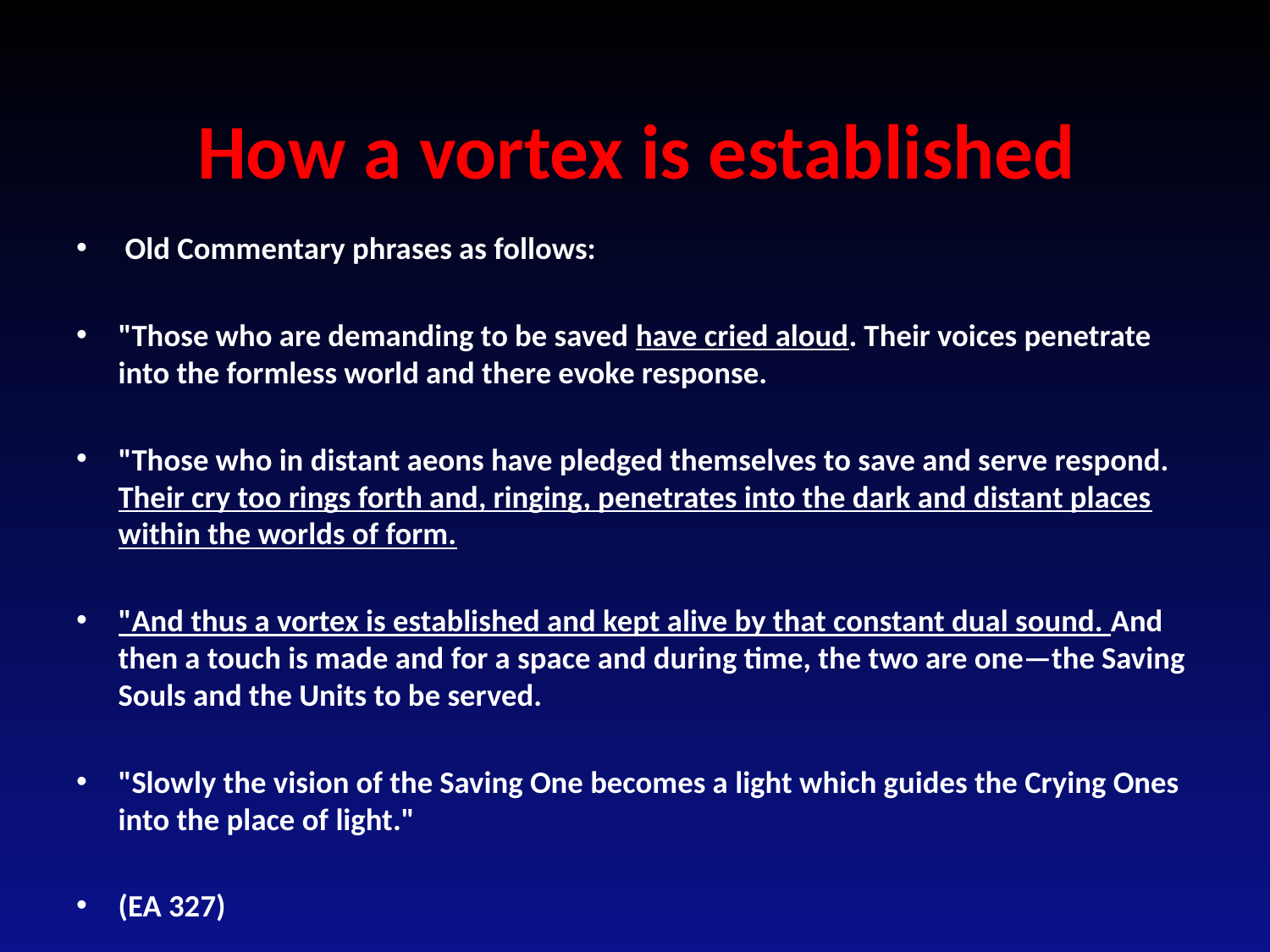

# How a vortex is established
 Old Commentary phrases as follows:

"Those who are demanding to be saved have cried aloud. Their voices penetrate into the formless world and there evoke response.

"Those who in distant aeons have pledged themselves to save and serve respond. Their cry too rings forth and, ringing, penetrates into the dark and distant places within the worlds of form.

"And thus a vortex is established and kept alive by that constant dual sound. And then a touch is made and for a space and during time, the two are one—the Saving Souls and the Units to be served.

"Slowly the vision of the Saving One becomes a light which guides the Crying Ones into the place of light."

(EA 327)